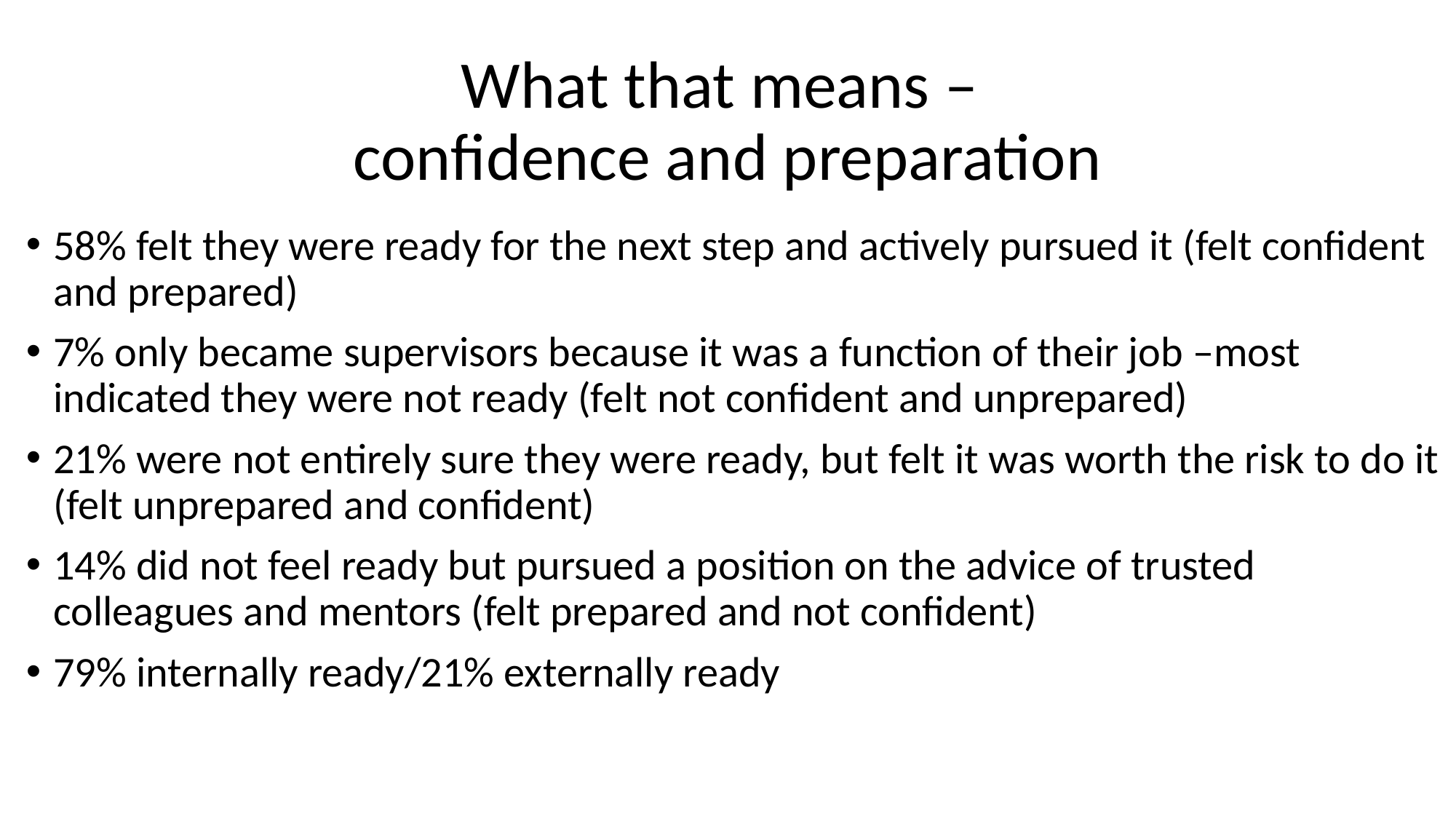

# What that means – confidence and preparation
58% felt they were ready for the next step and actively pursued it (felt confident and prepared)
7% only became supervisors because it was a function of their job –most indicated they were not ready (felt not confident and unprepared)
21% were not entirely sure they were ready, but felt it was worth the risk to do it (felt unprepared and confident)
14% did not feel ready but pursued a position on the advice of trusted colleagues and mentors (felt prepared and not confident)
79% internally ready/21% externally ready